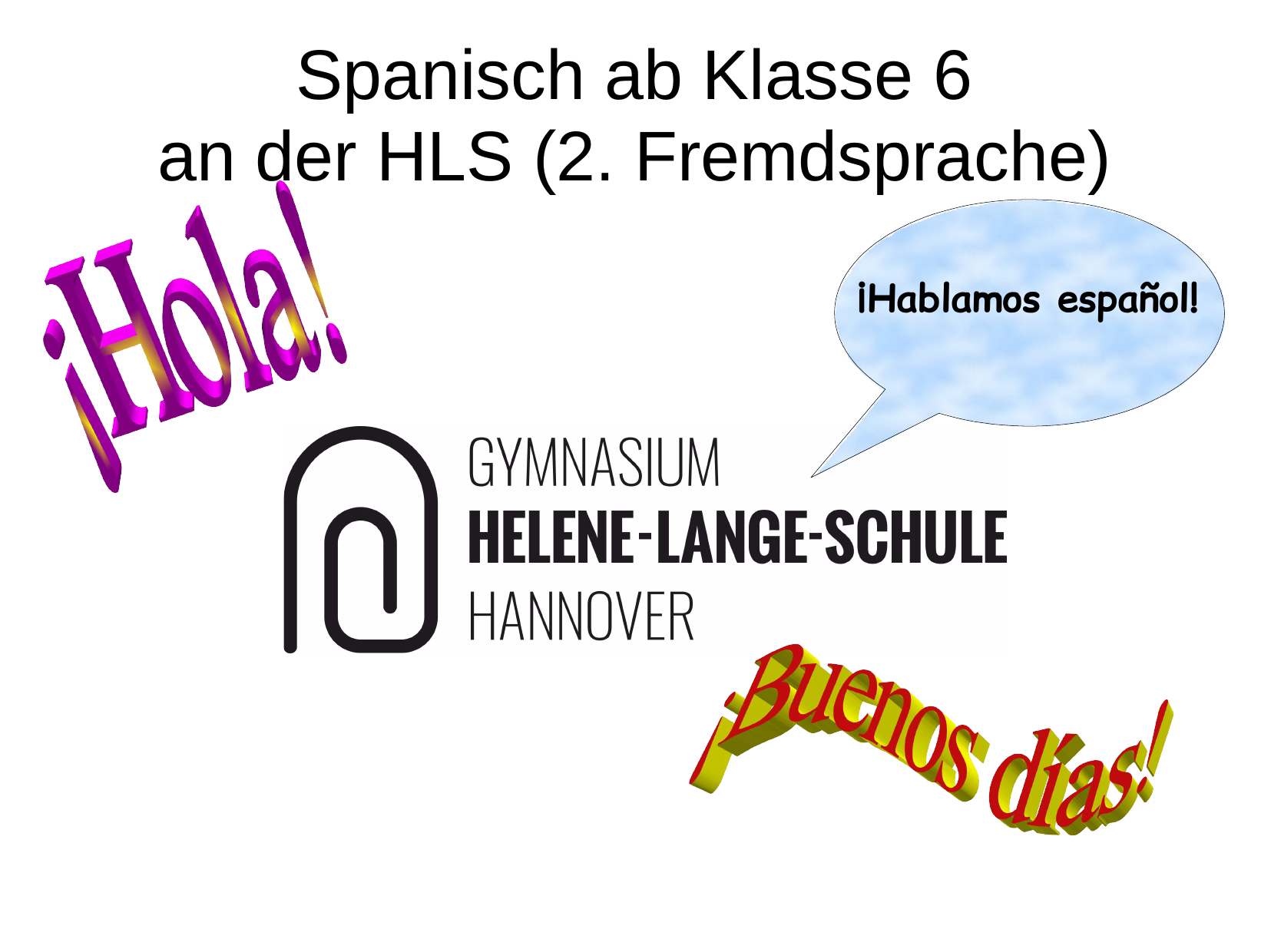

Spanisch ab Klasse 6
an	der HLS	(2. Fremdsprache)

¡Hablamos español!